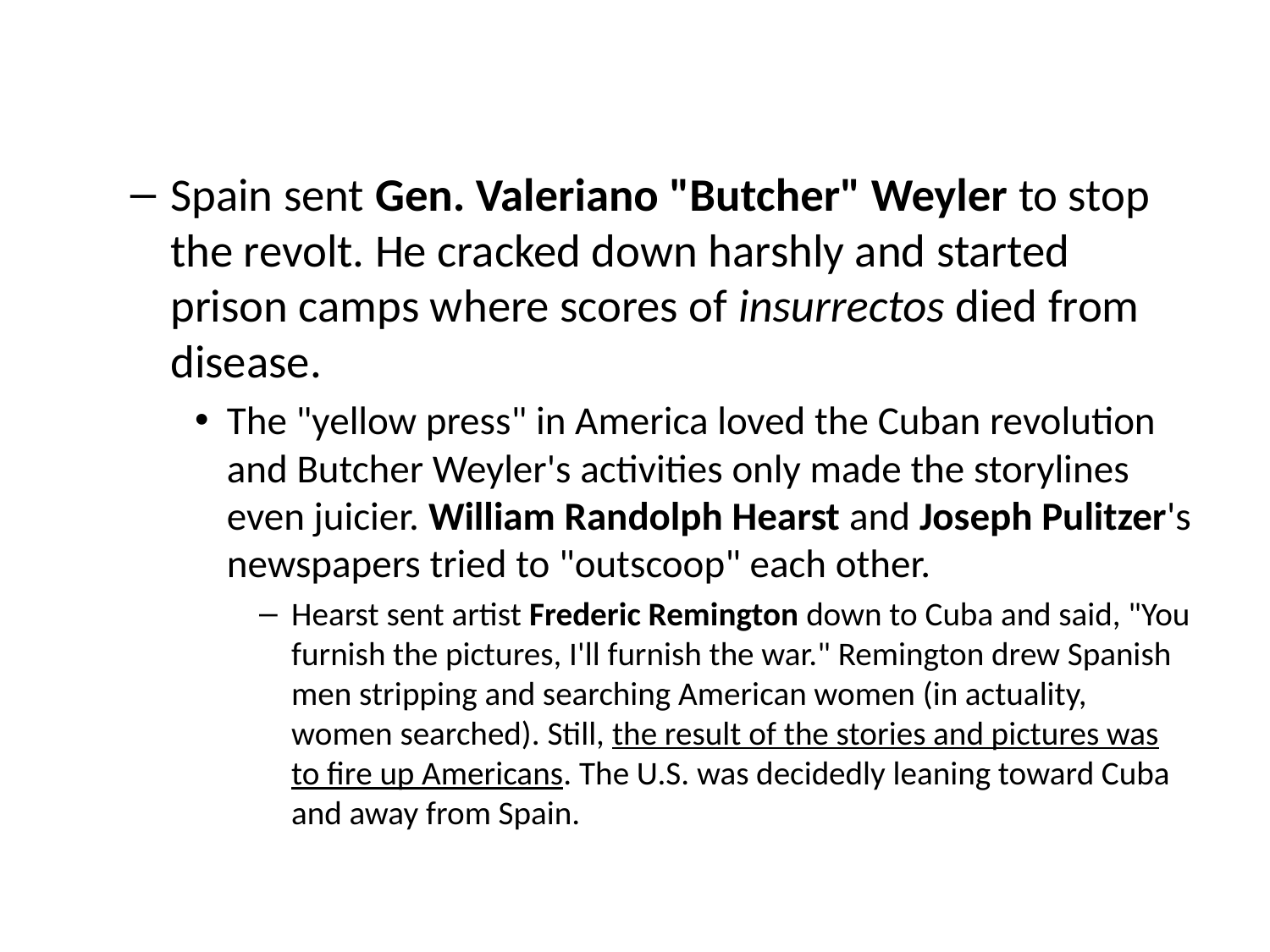

Spain sent Gen. Valeriano "Butcher" Weyler to stop the revolt. He cracked down harshly and started prison camps where scores of insurrectos died from disease.
The "yellow press" in America loved the Cuban revolution and Butcher Weyler's activities only made the storylines even juicier. William Randolph Hearst and Joseph Pulitzer's newspapers tried to "outscoop" each other.
Hearst sent artist Frederic Remington down to Cuba and said, "You furnish the pictures, I'll furnish the war." Remington drew Spanish men stripping and searching American women (in actuality, women searched). Still, the result of the stories and pictures was to fire up Americans. The U.S. was decidedly leaning toward Cuba and away from Spain.